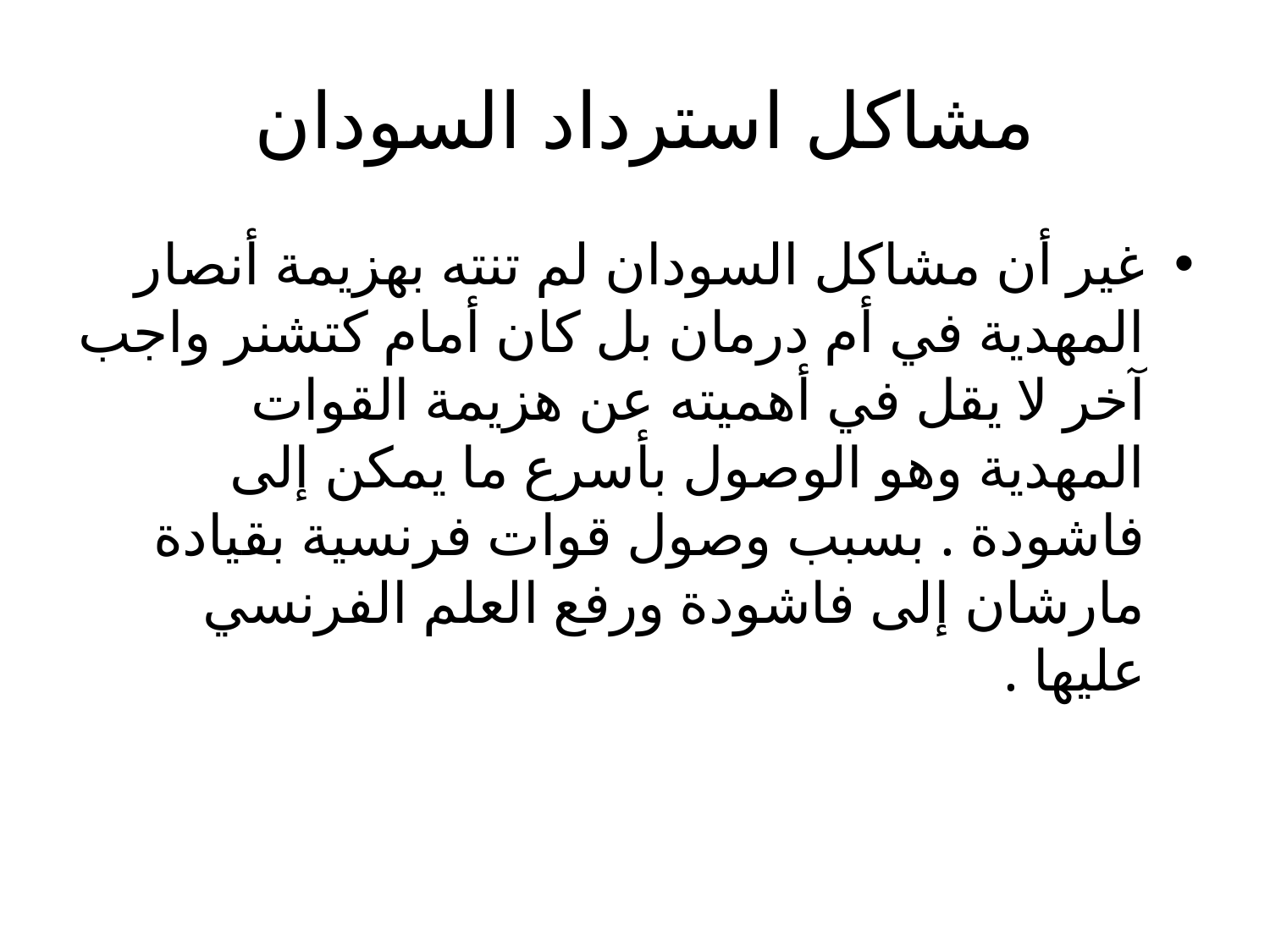

# مشاكل استرداد السودان
غير أن مشاكل السودان لم تنته بهزيمة أنصار المهدية في أم درمان بل كان أمام كتشنر واجب آخر لا يقل في أهميته عن هزيمة القوات المهدية وهو الوصول بأسرع ما يمكن إلى فاشودة . بسبب وصول قوات فرنسية بقيادة مارشان إلى فاشودة ورفع العلم الفرنسي عليها .